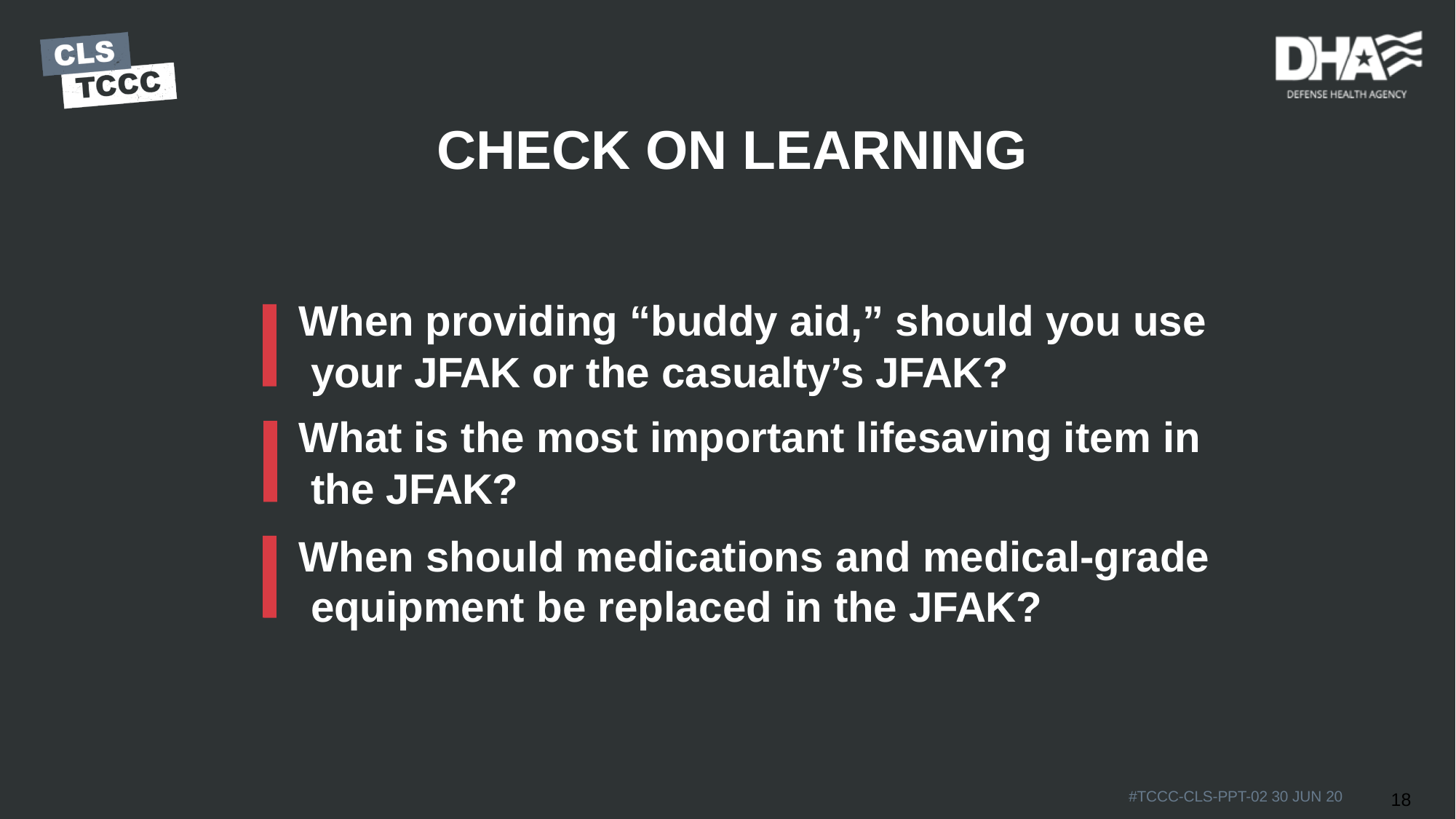

# CHECK ON LEARNING
When providing “buddy aid,” should you use  your JFAK or the casualty’s JFAK?
What is the most important lifesaving item in  the JFAK?
When should medications and medical-grade  equipment be replaced in the JFAK?

18
#TCCC-CLS-PPT-02 30 JUN 20